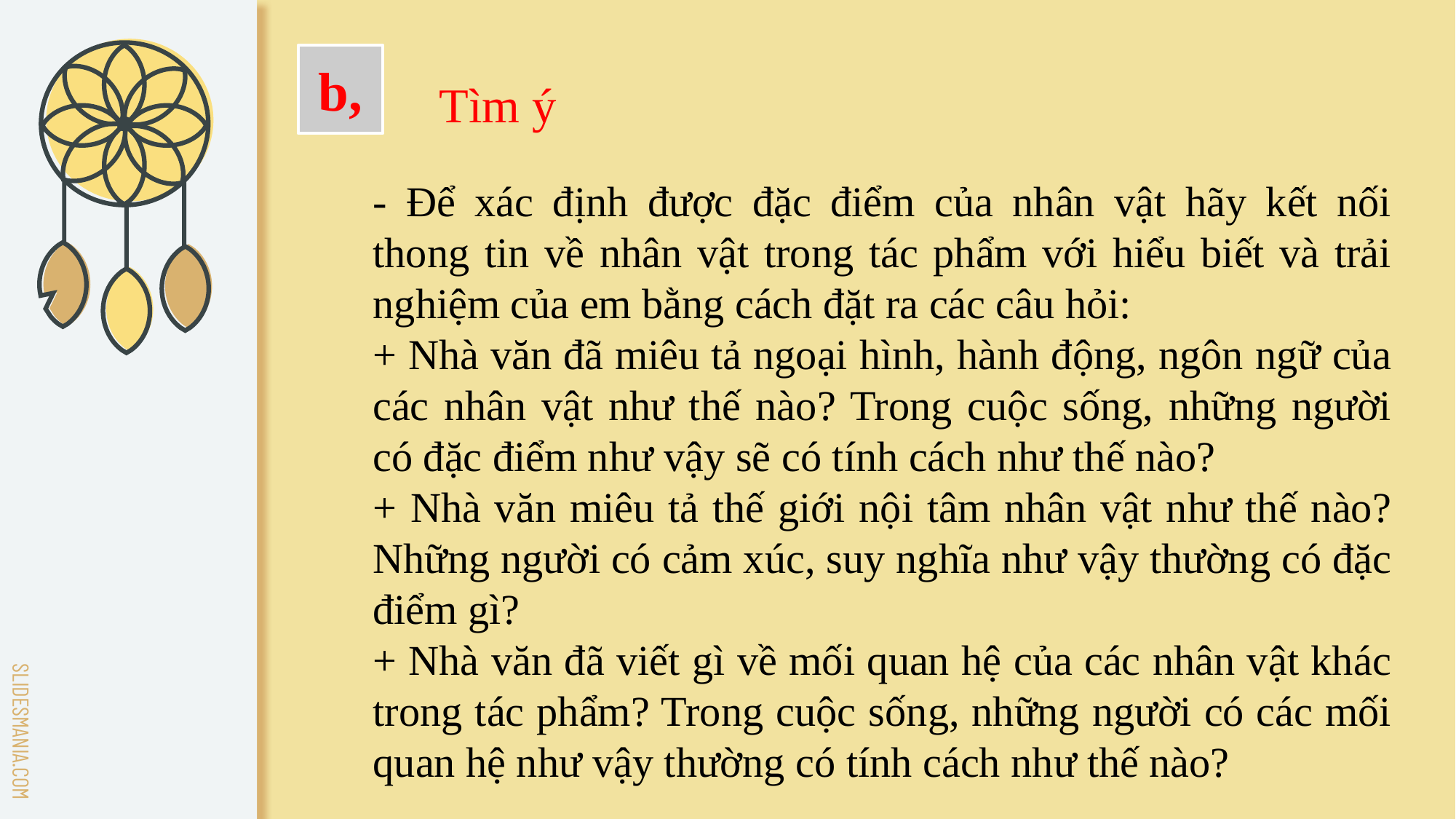

Tìm ý
b,
- Để xác định được đặc điểm của nhân vật hãy kết nối thong tin về nhân vật trong tác phẩm với hiểu biết và trải nghiệm của em bằng cách đặt ra các câu hỏi:
+ Nhà văn đã miêu tả ngoại hình, hành động, ngôn ngữ của các nhân vật như thế nào? Trong cuộc sống, những người có đặc điểm như vậy sẽ có tính cách như thế nào?
+ Nhà văn miêu tả thế giới nội tâm nhân vật như thế nào? Những người có cảm xúc, suy nghĩa như vậy thường có đặc điểm gì?
+ Nhà văn đã viết gì về mối quan hệ của các nhân vật khác trong tác phẩm? Trong cuộc sống, những người có các mối quan hệ như vậy thường có tính cách như thế nào?